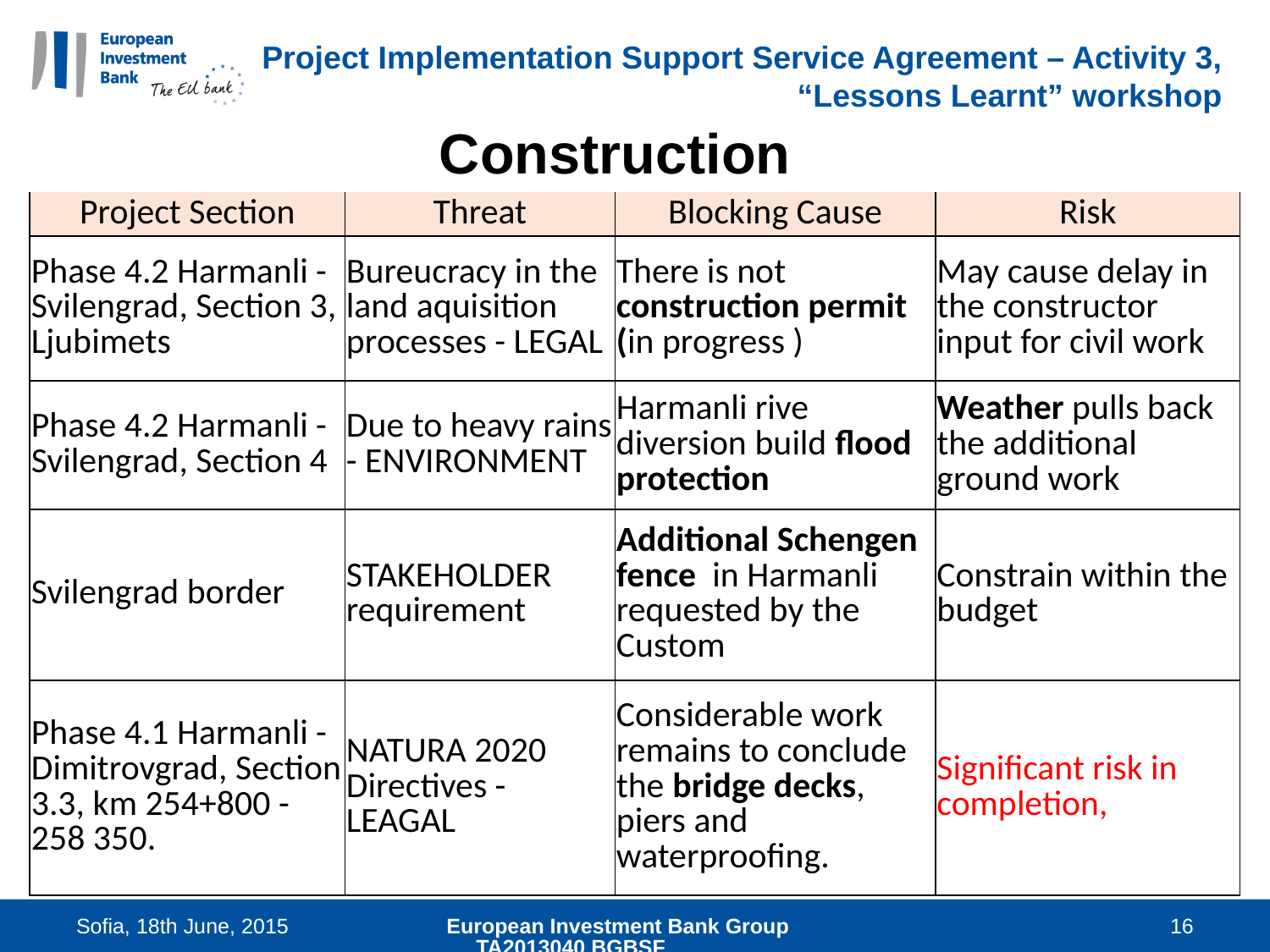

# Project Implementation Support Service Agreement – Activity 3, “Lessons Learnt” workshop
Construction
| Project Section | Threat | Blocking Cause | Risk |
| --- | --- | --- | --- |
| Phase 4.2 Harmanli - Svilengrad, Section 3, Ljubimets | Bureucracy in the land aquisition processes - LEGAL | There is not construction permit (in progress ) | May cause delay in the constructor input for civil work |
| Phase 4.2 Harmanli - Svilengrad, Section 4 | Due to heavy rains - ENVIRONMENT | Harmanli rive diversion build flood protection | Weather pulls back the additional ground work |
| Svilengrad border | STAKEHOLDER requirement | Additional Schengen fence in Harmanli requested by the Custom | Constrain within the budget |
| Phase 4.1 Harmanli - Dimitrovgrad, Section 3.3, km 254+800 - 258 350. | NATURA 2020 Directives - LEAGAL | Considerable work remains to conclude the bridge decks, piers and waterproofing. | Significant risk in completion, |
Sofia, 18th June, 2015
European Investment Bank Group          TA2013040 BGBSF
16